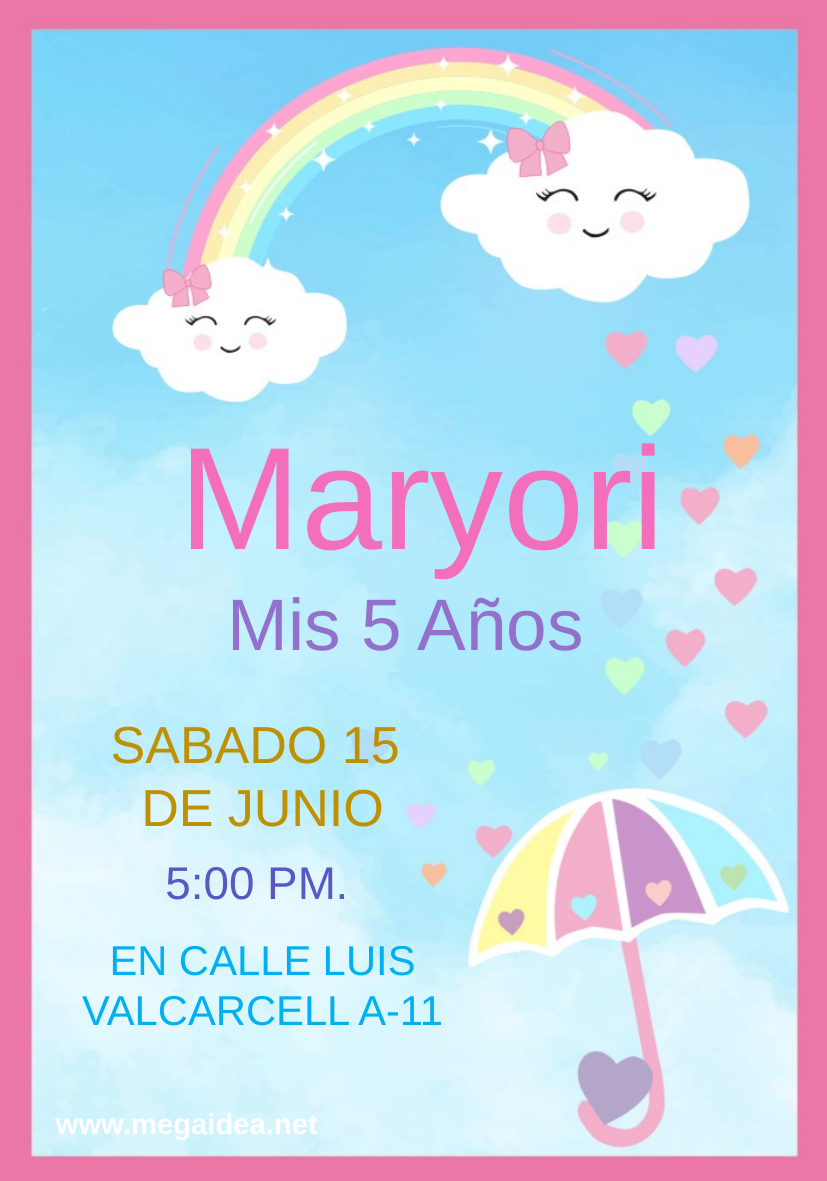

Maryori
Mis 5 Años
SABADO 15
 DE JUNIO
5:00 PM.
EN CALLE LUIS VALCARCELL A-11
www.megaidea.net